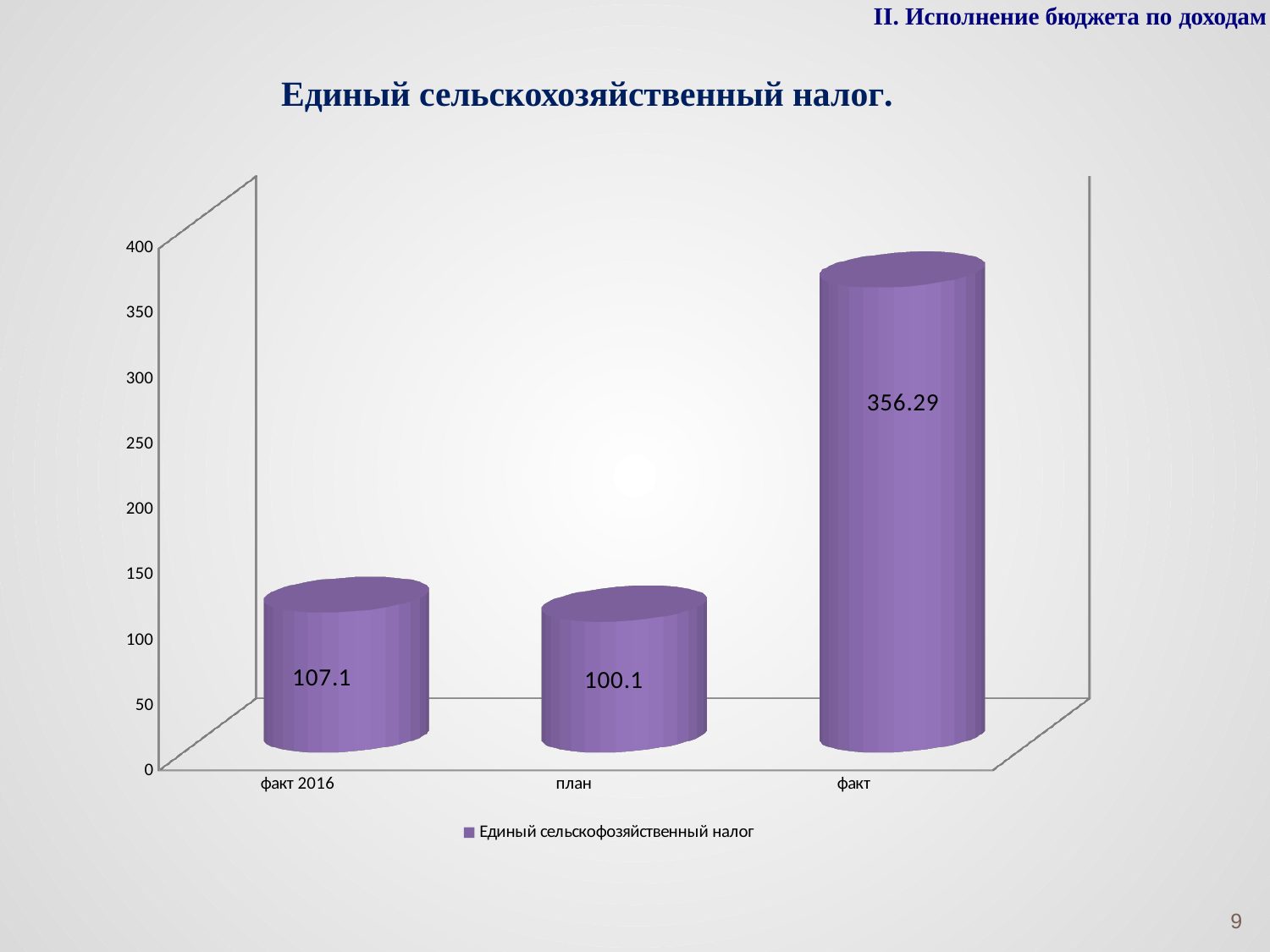

II. Исполнение бюджета по доходам
# Единый сельскохозяйственный налог.

[unsupported chart]

9